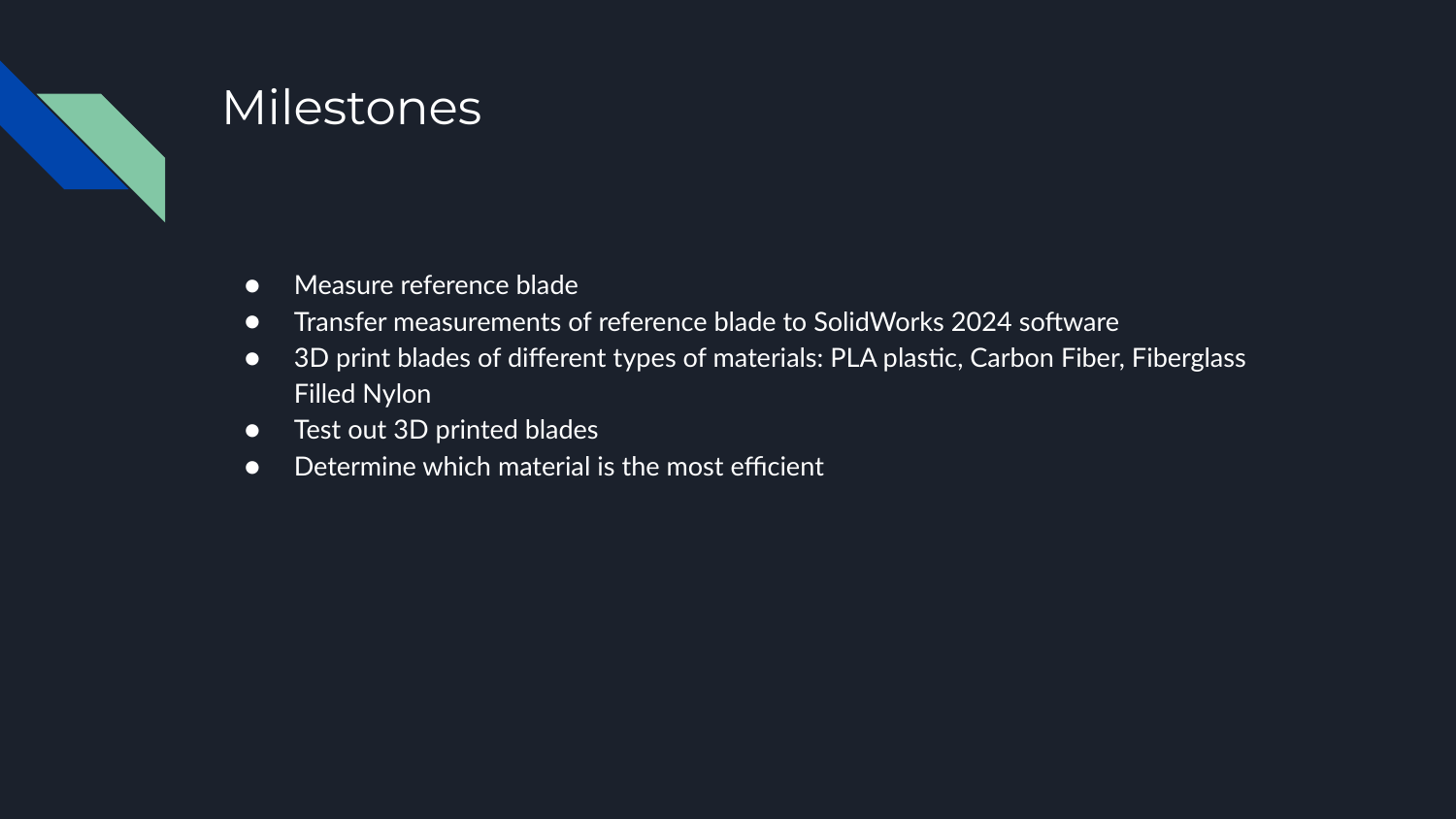

# Milestones
Measure reference blade
Transfer measurements of reference blade to SolidWorks 2024 software
3D print blades of different types of materials: PLA plastic, Carbon Fiber, Fiberglass Filled Nylon
Test out 3D printed blades
Determine which material is the most efficient